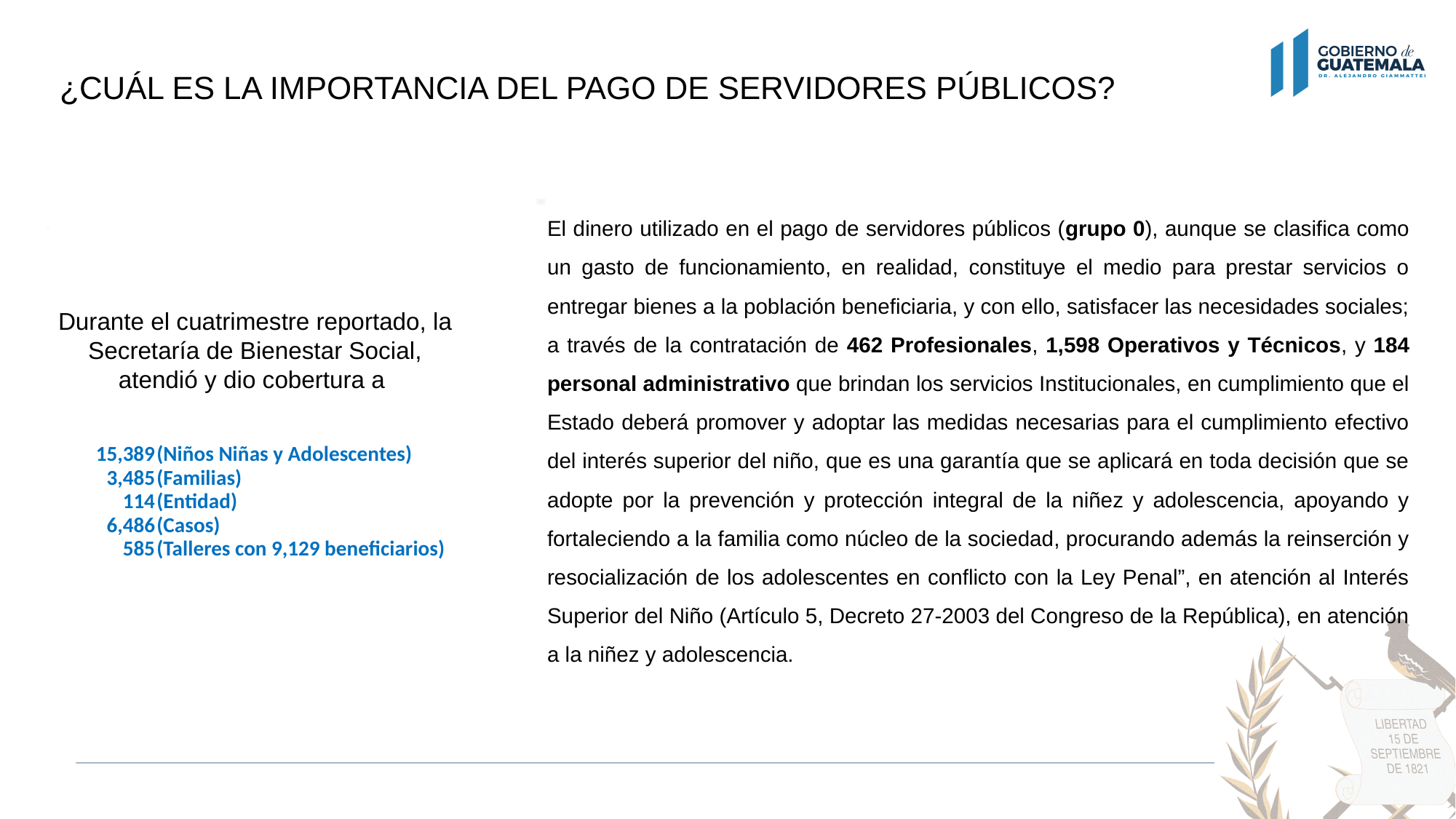

# ¿CUÁL ES LA IMPORTANCIA DEL PAGO DE SERVIDORES PÚBLICOS?
El dinero utilizado en el pago de servidores públicos (grupo 0), aunque se clasifica como un gasto de funcionamiento, en realidad, constituye el medio para prestar servicios o entregar bienes a la población beneficiaria, y con ello, satisfacer las necesidades sociales; a través de la contratación de 462 Profesionales, 1,598 Operativos y Técnicos, y 184 personal administrativo que brindan los servicios Institucionales, en cumplimiento que el Estado deberá promover y adoptar las medidas necesarias para el cumplimiento efectivo del interés superior del niño, que es una garantía que se aplicará en toda decisión que se adopte por la prevención y protección integral de la niñez y adolescencia, apoyando y fortaleciendo a la familia como núcleo de la sociedad, procurando además la reinserción y resocialización de los adolescentes en conflicto con la Ley Penal”, en atención al Interés Superior del Niño (Artículo 5, Decreto 27-2003 del Congreso de la República), en atención a la niñez y adolescencia.
Durante el cuatrimestre reportado, la Secretaría de Bienestar Social, atendió y dio cobertura a

| 15,389 | (Niños Niñas y Adolescentes) |
| --- | --- |
| 3,485 | (Familias) |
| 114 | (Entidad) |
| 6,486 | (Casos) |
| 585 | (Talleres con 9,129 beneficiarios) |